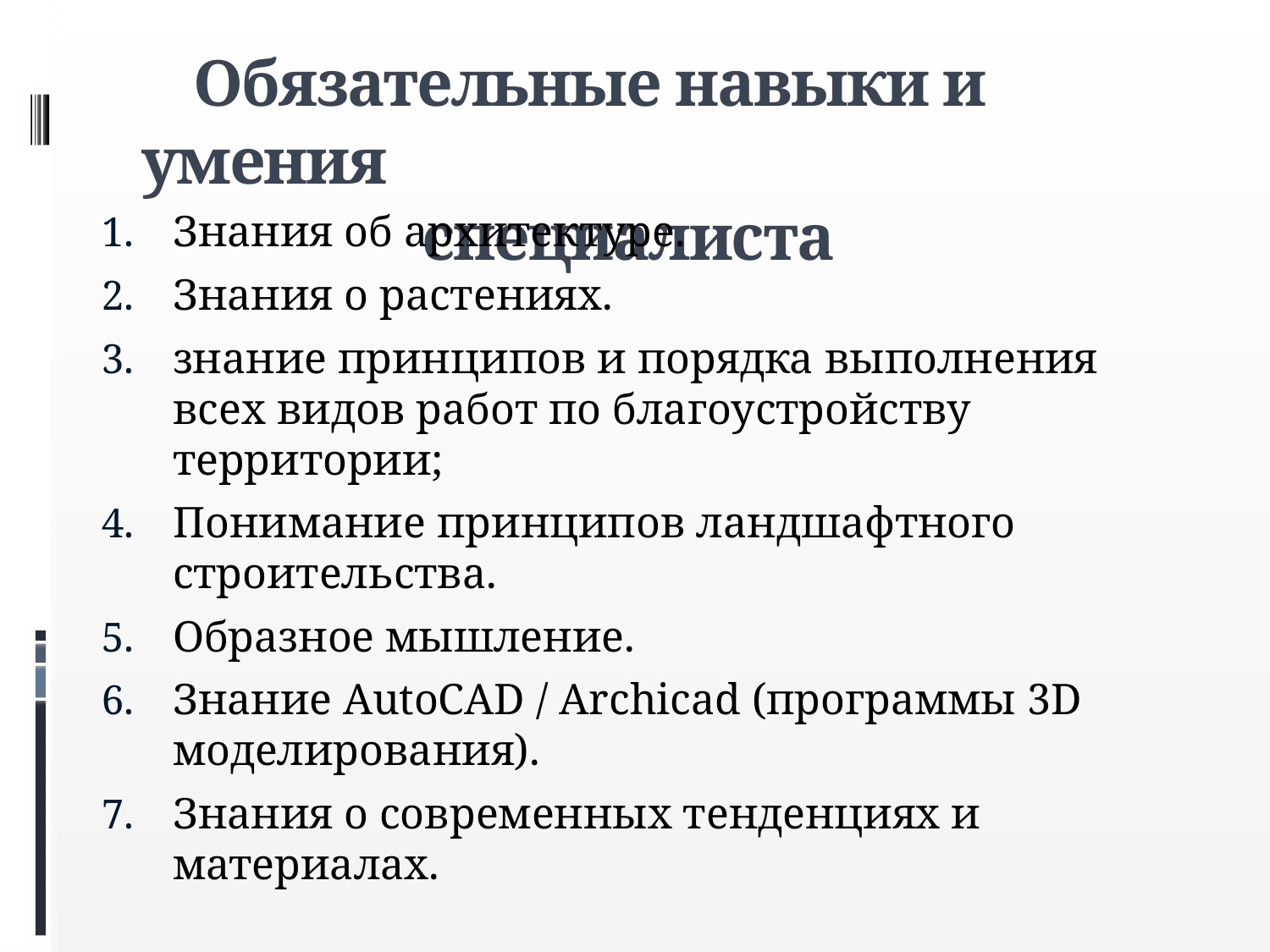

# Обязательные навыки и умения специалиста
Знания об архитектуре.
Знания о растениях.
знание принципов и порядка выполнения всех видов работ по благоустройству территории;
Понимание принципов ландшафтного строительства.
Образное мышление.
Знание AutoCAD / Archicad (программы 3D моделирования).
Знания о современных тенденциях и материалах.